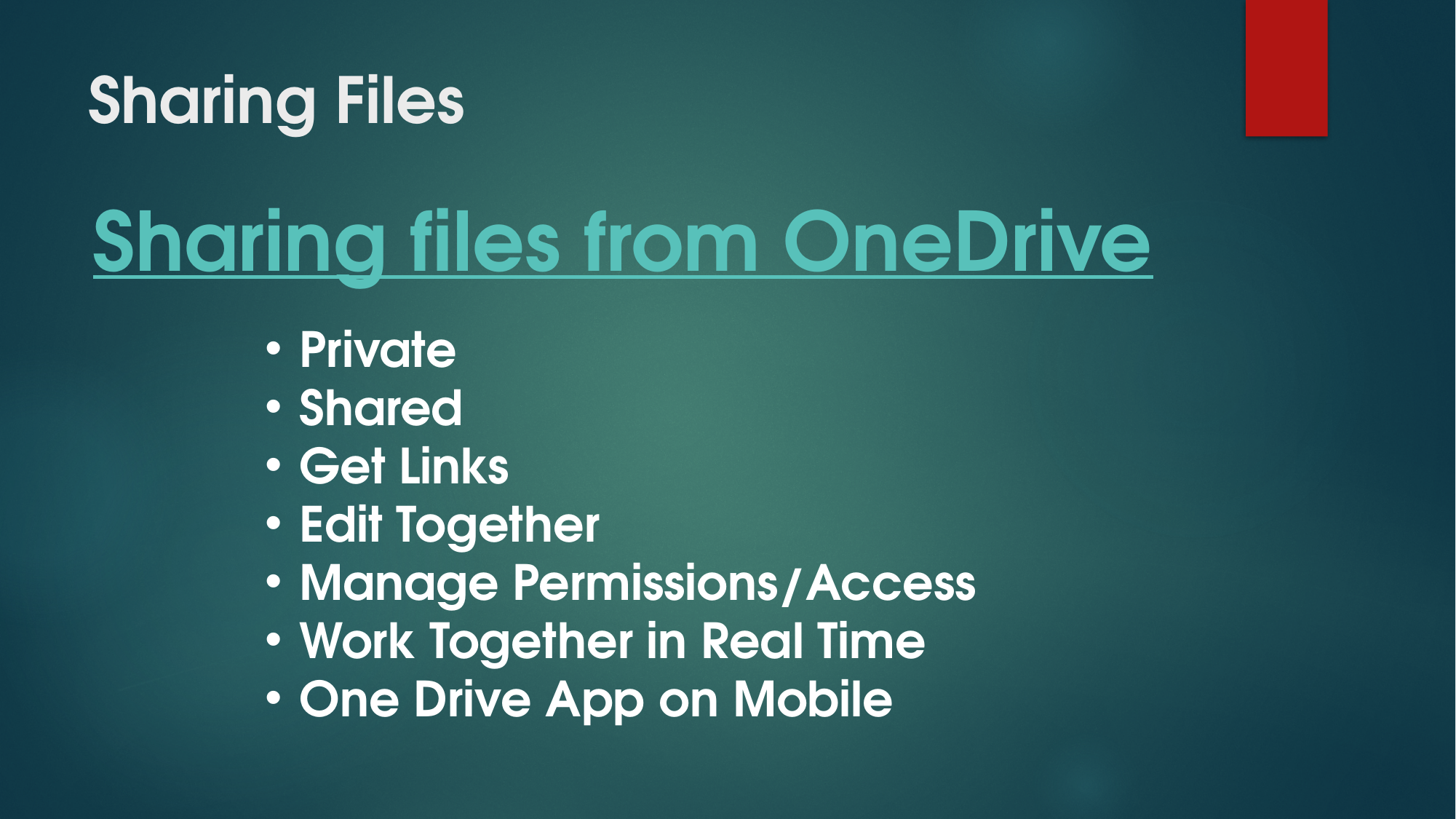

# Sharing Files
Sharing files from OneDrive

Private
Shared
Get Links
Edit Together
Manage Permissions/Access
Work Together in Real Time
One Drive App on Mobile